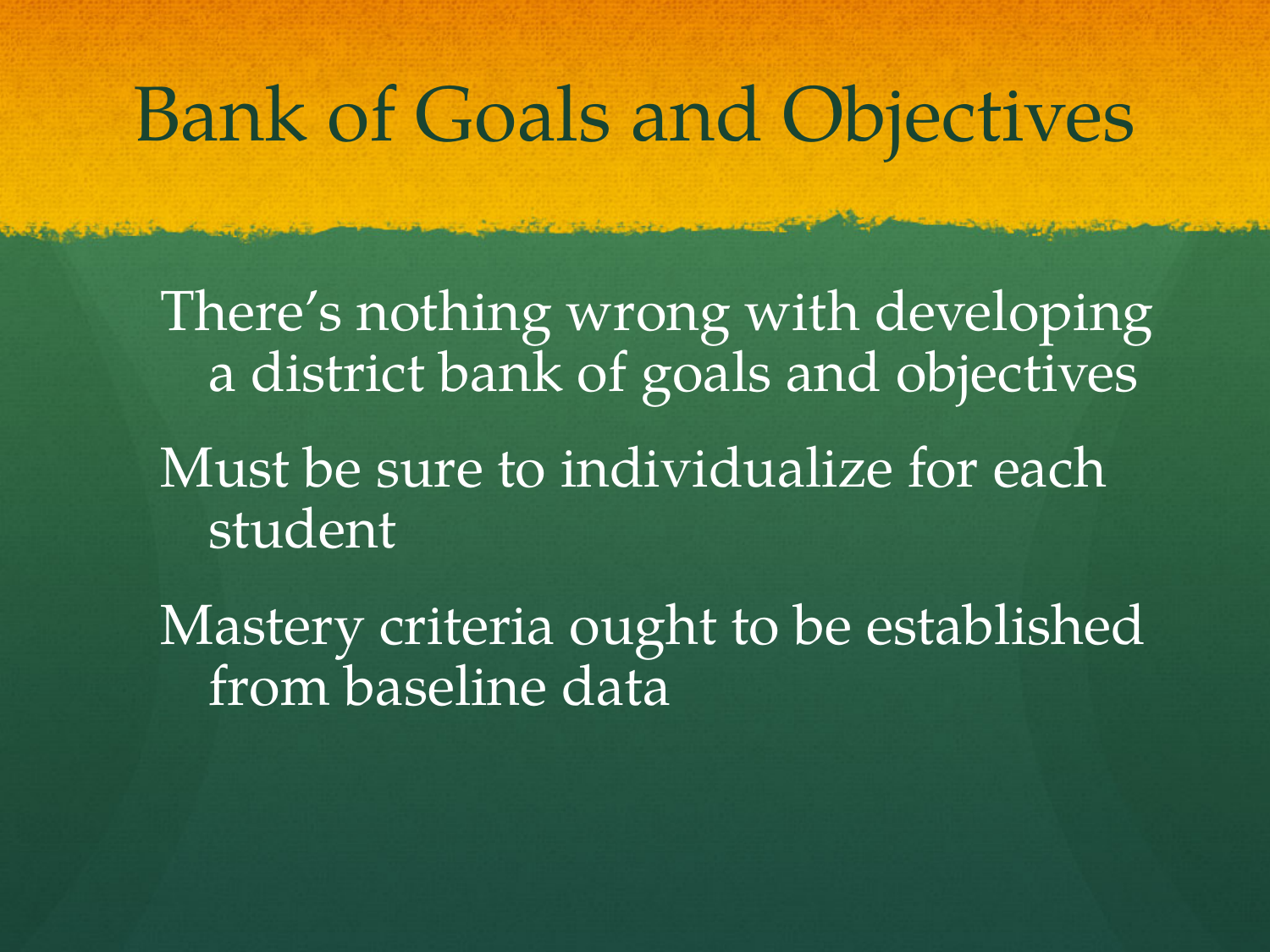

# Bank of Goals and Objectives
There’s nothing wrong with developing a district bank of goals and objectives
Must be sure to individualize for each student
Mastery criteria ought to be established from baseline data